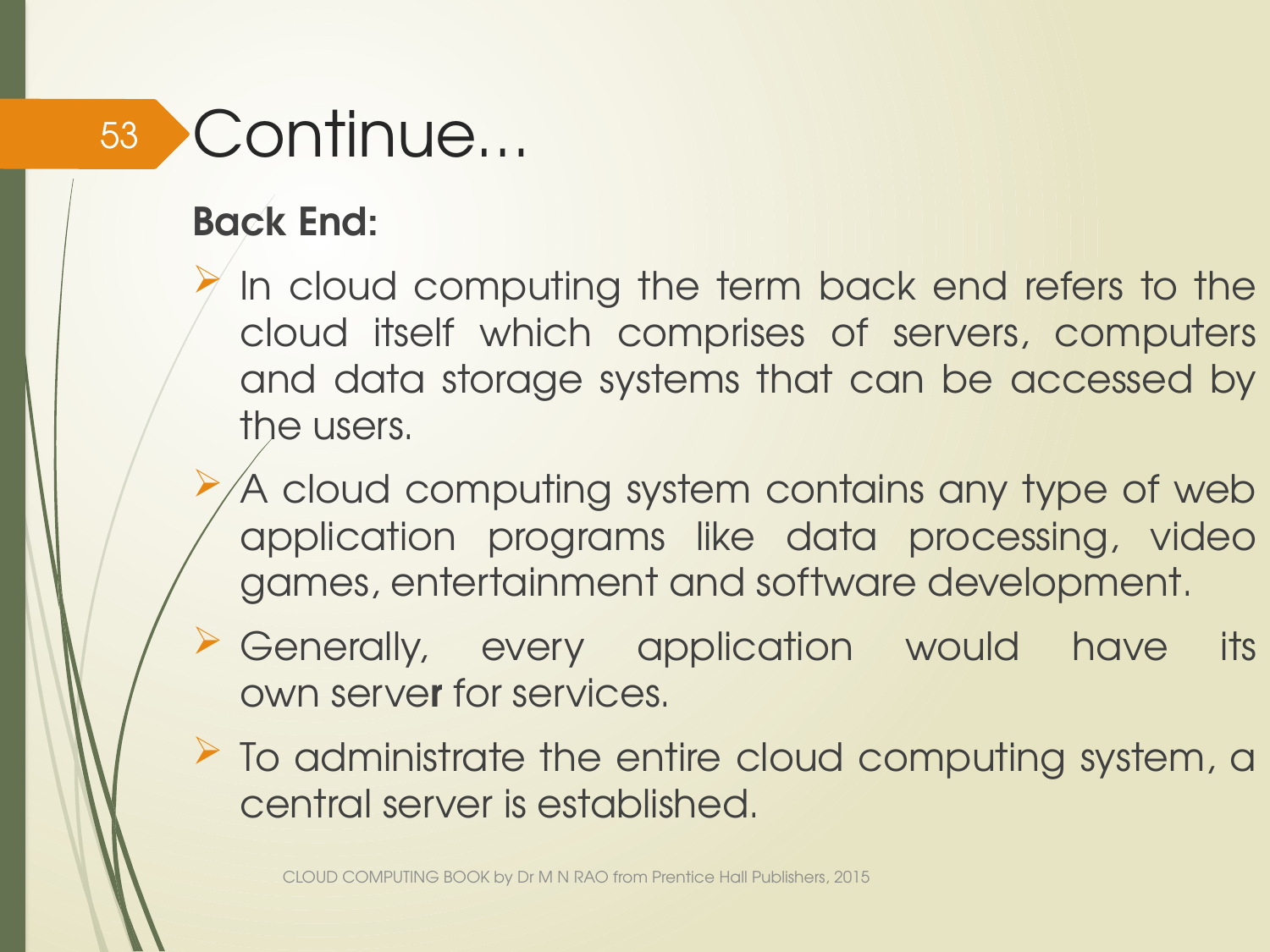

# Continue…
53
Back End:
In cloud computing the term back end refers to the cloud itself which comprises of servers, computers and data storage systems that can be accessed by the users.
A cloud computing system contains any type of web application programs like data processing, video games, entertainment and software development.
Generally, every application would have its own server for services.
To administrate the entire cloud computing system, a central server is established.
CLOUD COMPUTING BOOK by Dr M N RAO from Prentice Hall Publishers, 2015